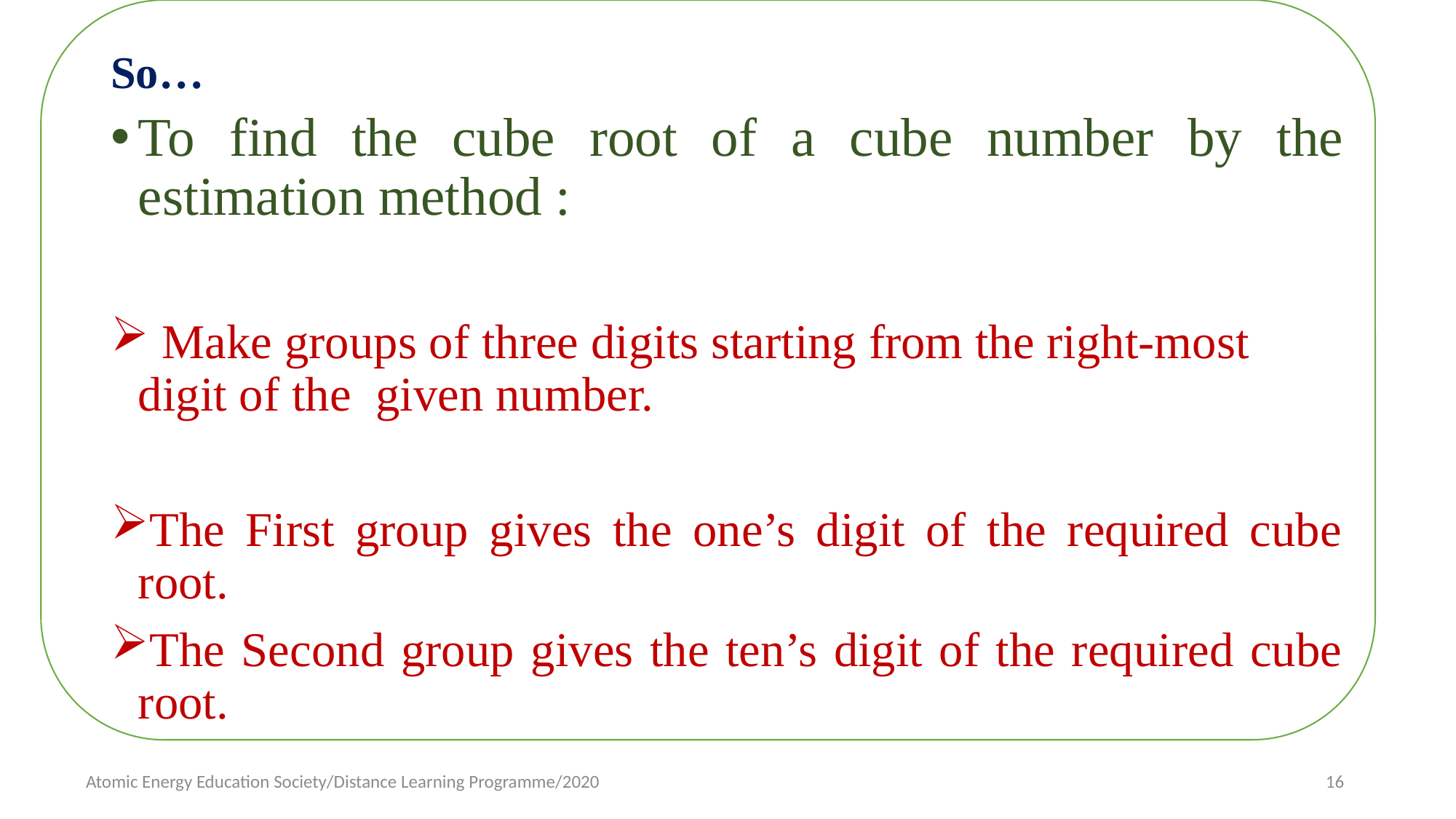

# So…
To find the cube root of a cube number by the estimation method :

 Make groups of three digits starting from the right-most digit of the  given number.

The First group gives the one’s digit of the required cube root.
The Second group gives the ten’s digit of the required cube root.
16
Atomic Energy Education Society/Distance Learning Programme/2020